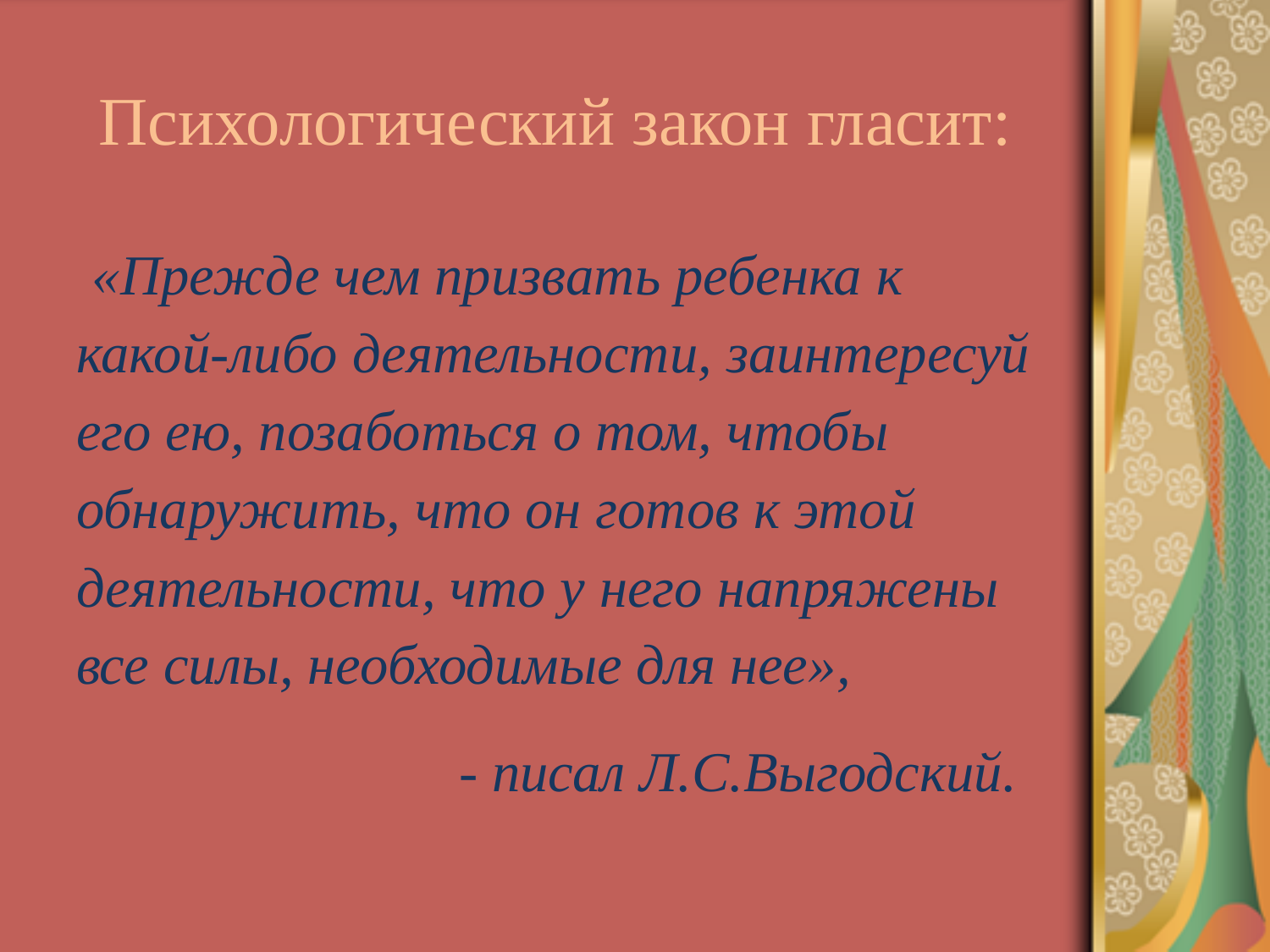

# Психологический закон гласит:
 «Прежде чем призвать ребенка к какой-либо деятельности, заинтересуй его ею, позаботься о том, чтобы обнаружить, что он готов к этой деятельности, что у него напряжены все силы, необходимые для нее»,
                           - писал Л.С.Выгодский.